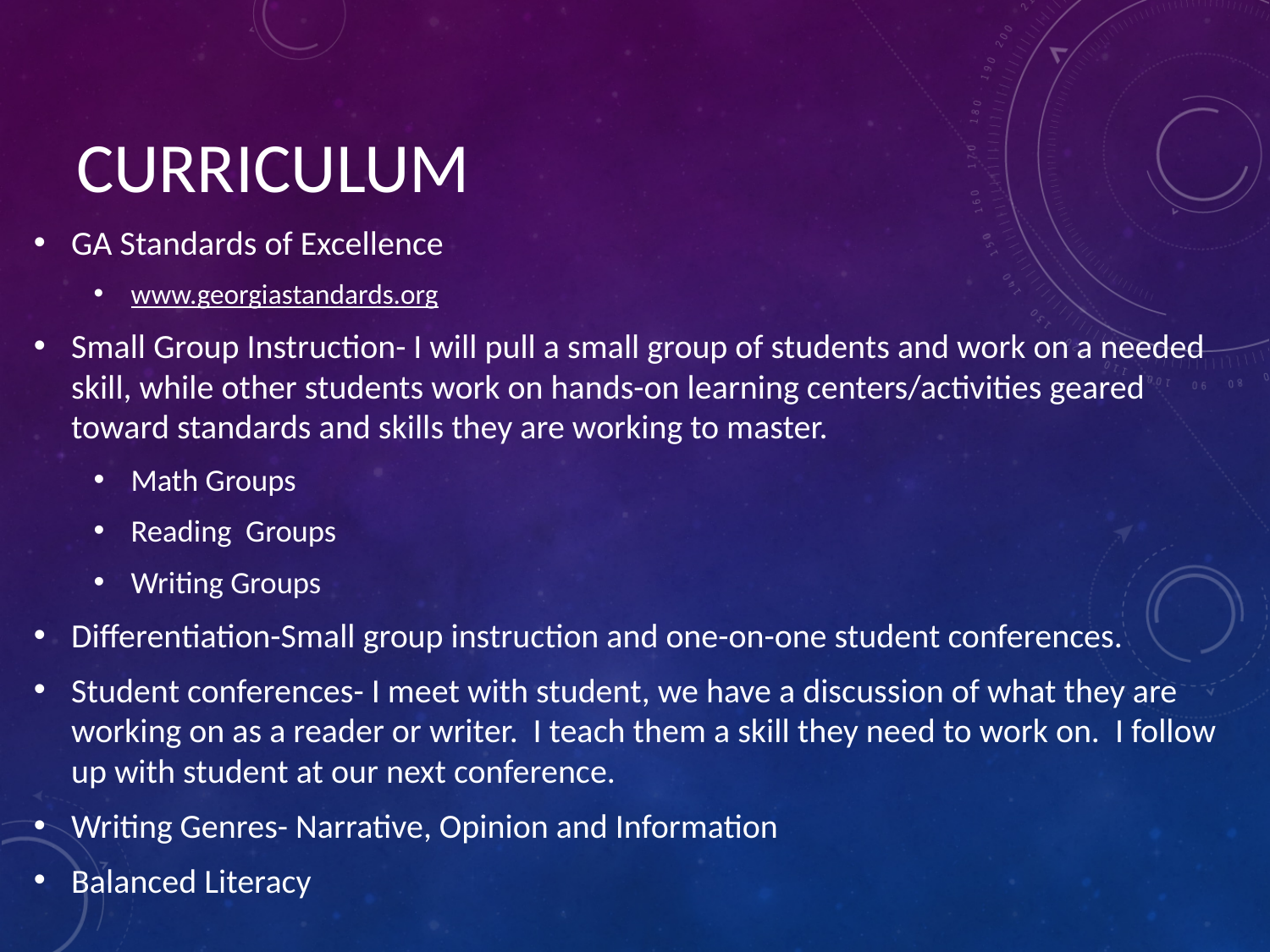

# Curriculum
GA Standards of Excellence
www.georgiastandards.org
Small Group Instruction- I will pull a small group of students and work on a needed skill, while other students work on hands-on learning centers/activities geared toward standards and skills they are working to master.
Math Groups
Reading  Groups
Writing Groups
Differentiation-Small group instruction and one-on-one student conferences.
Student conferences- I meet with student, we have a discussion of what they are working on as a reader or writer.  I teach them a skill they need to work on.  I follow up with student at our next conference.
Writing Genres- Narrative, Opinion and Information
Balanced Literacy